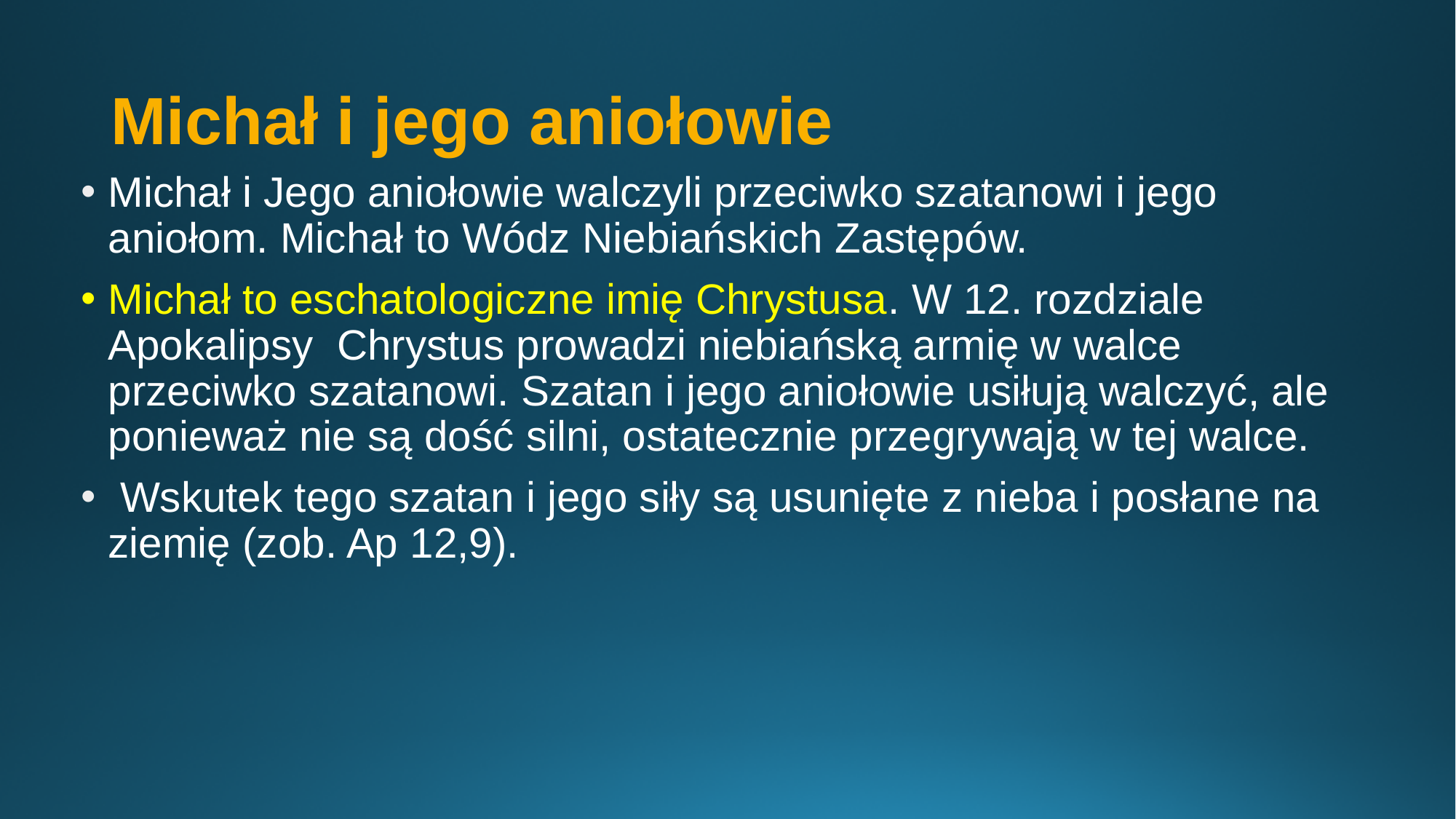

# Michał i jego aniołowie
Michał i Jego aniołowie walczyli przeciwko szatanowi i jego aniołom. Michał to Wódz Niebiańskich Zastępów.
Michał to eschatologiczne imię Chrystusa. W 12. rozdziale Apokalipsy  Chrystus prowadzi niebiańską armię w walce przeciwko szatanowi. Szatan i jego aniołowie usiłują walczyć, ale ponieważ nie są dość silni, ostatecznie przegrywają w tej walce.
 Wskutek tego szatan i jego siły są usunięte z nieba i posłane na ziemię (zob. Ap 12,9).